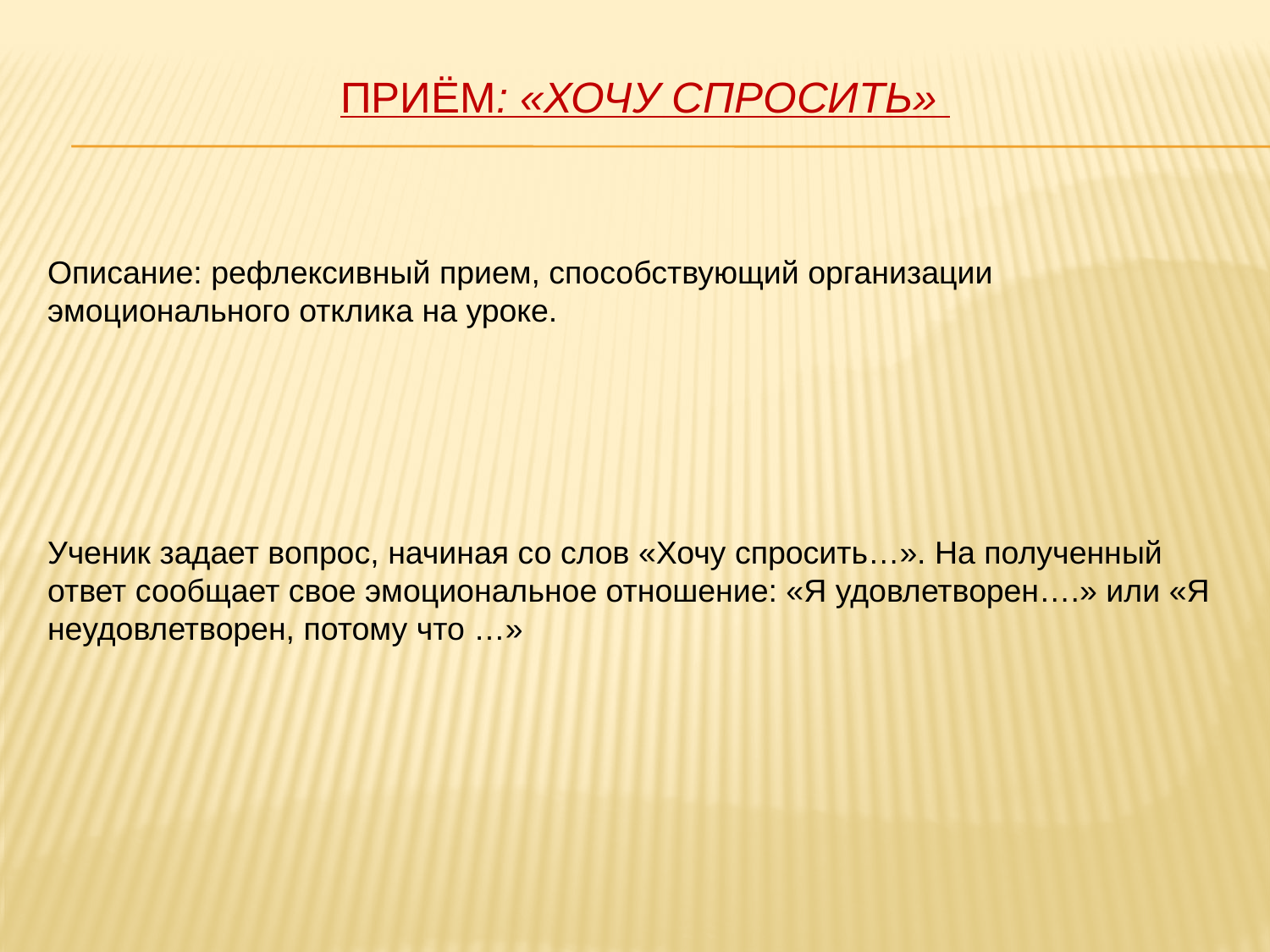

# Приём: «Хочу спросить»
Описание: рефлексивный прием, способствующий организации эмоционального отклика на уроке.
Ученик задает вопрос, начиная со слов «Хочу спросить…». На полученный ответ сообщает свое эмоциональное отношение: «Я удовлетворен….» или «Я неудовлетворен, потому что …»